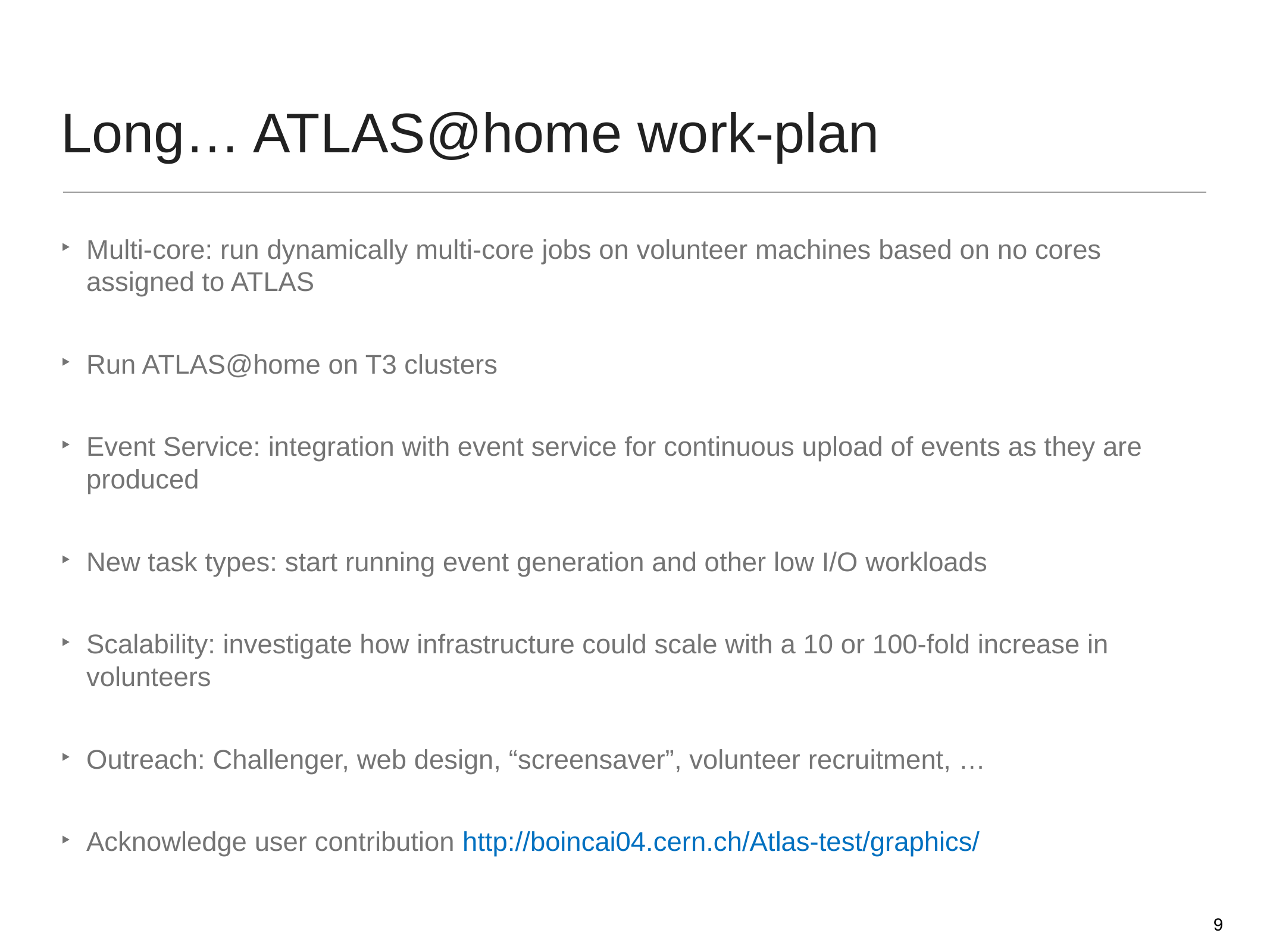

# Long… ATLAS@home work-plan
Multi-core: run dynamically multi-core jobs on volunteer machines based on no cores assigned to ATLAS
Run ATLAS@home on T3 clusters
Event Service: integration with event service for continuous upload of events as they are produced
New task types: start running event generation and other low I/O workloads
Scalability: investigate how infrastructure could scale with a 10 or 100-fold increase in volunteers
Outreach: Challenger, web design, “screensaver”, volunteer recruitment, …
Acknowledge user contribution http://boincai04.cern.ch/Atlas-test/graphics/
9